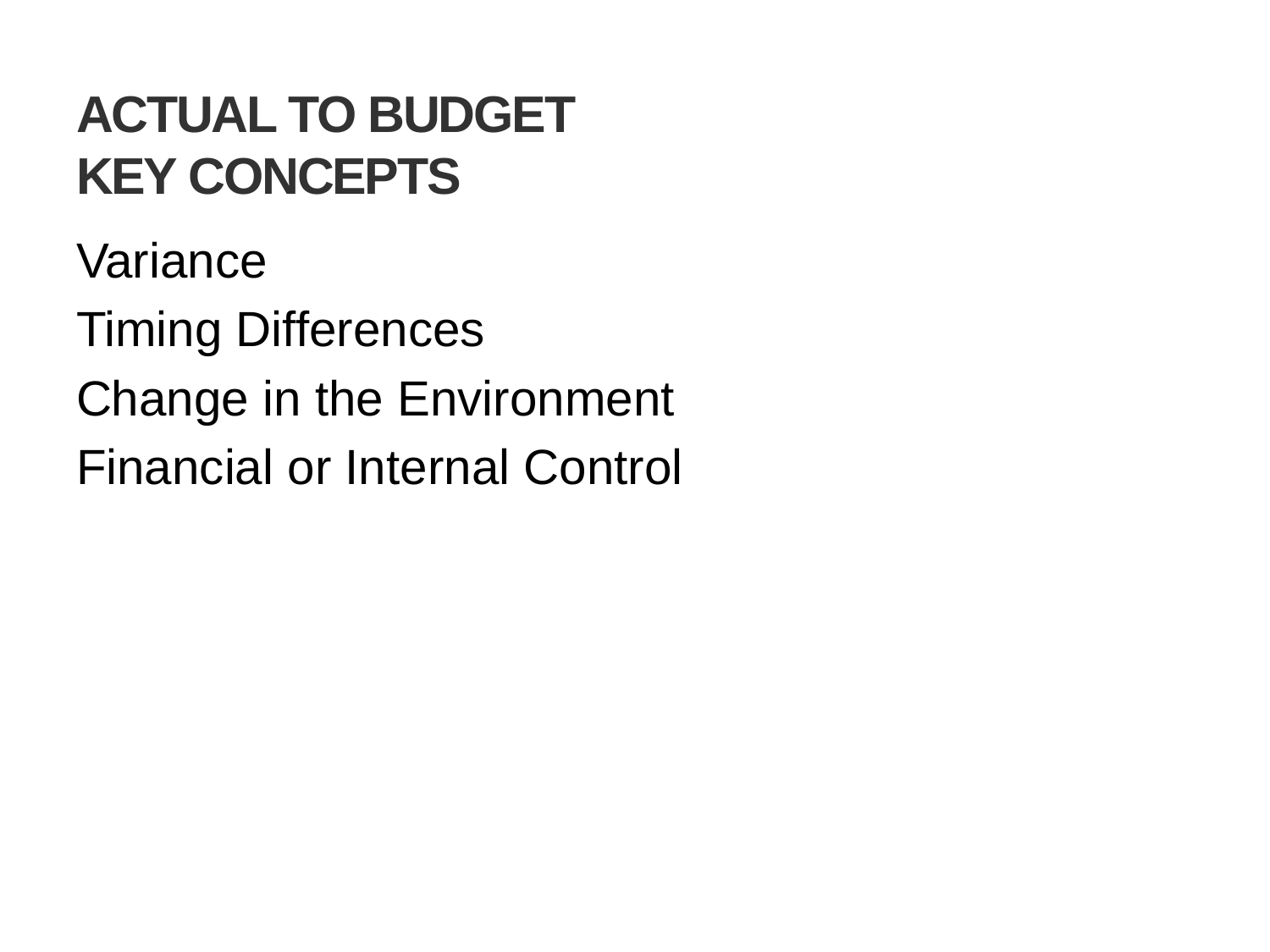

# ACTUAL TO BUDGET KEY CONCEPTS
Variance
Timing Differences
Change in the Environment
Financial or Internal Control